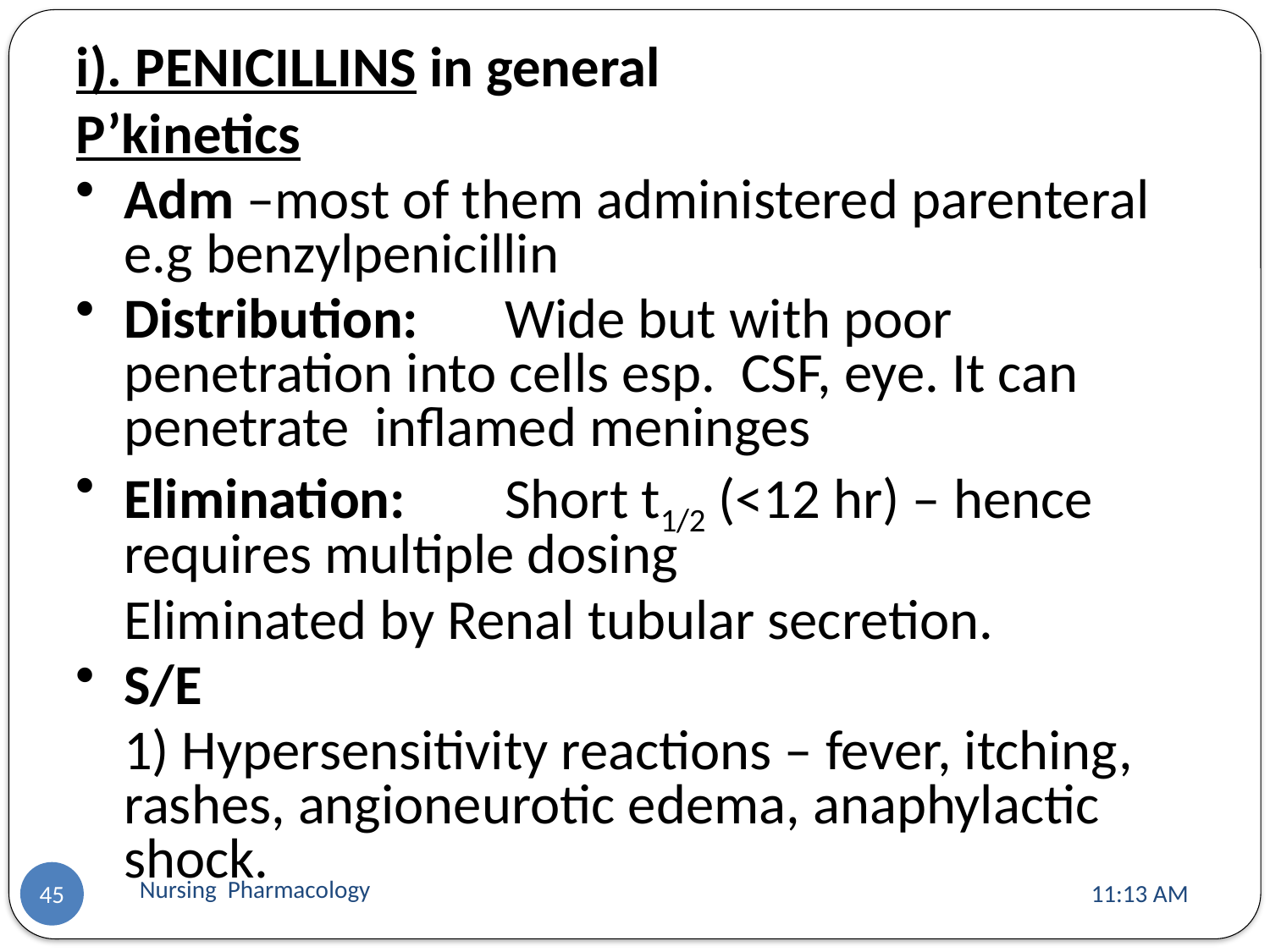

i). PENICILLINS in general
P’kinetics
Adm –most of them administered parenteral e.g benzylpenicillin
Distribution:	Wide but with poor penetration into cells esp.  CSF, eye. It can penetrate  inflamed meninges
Elimination:  	Short t1/2 (<12 hr) – hence requires multiple dosing
	Eliminated by Renal tubular secretion.
S/E
	1) Hypersensitivity reactions – fever, itching, rashes, angioneurotic edema, anaphylactic shock.
Nursing  Pharmacology
11:13 AM
45